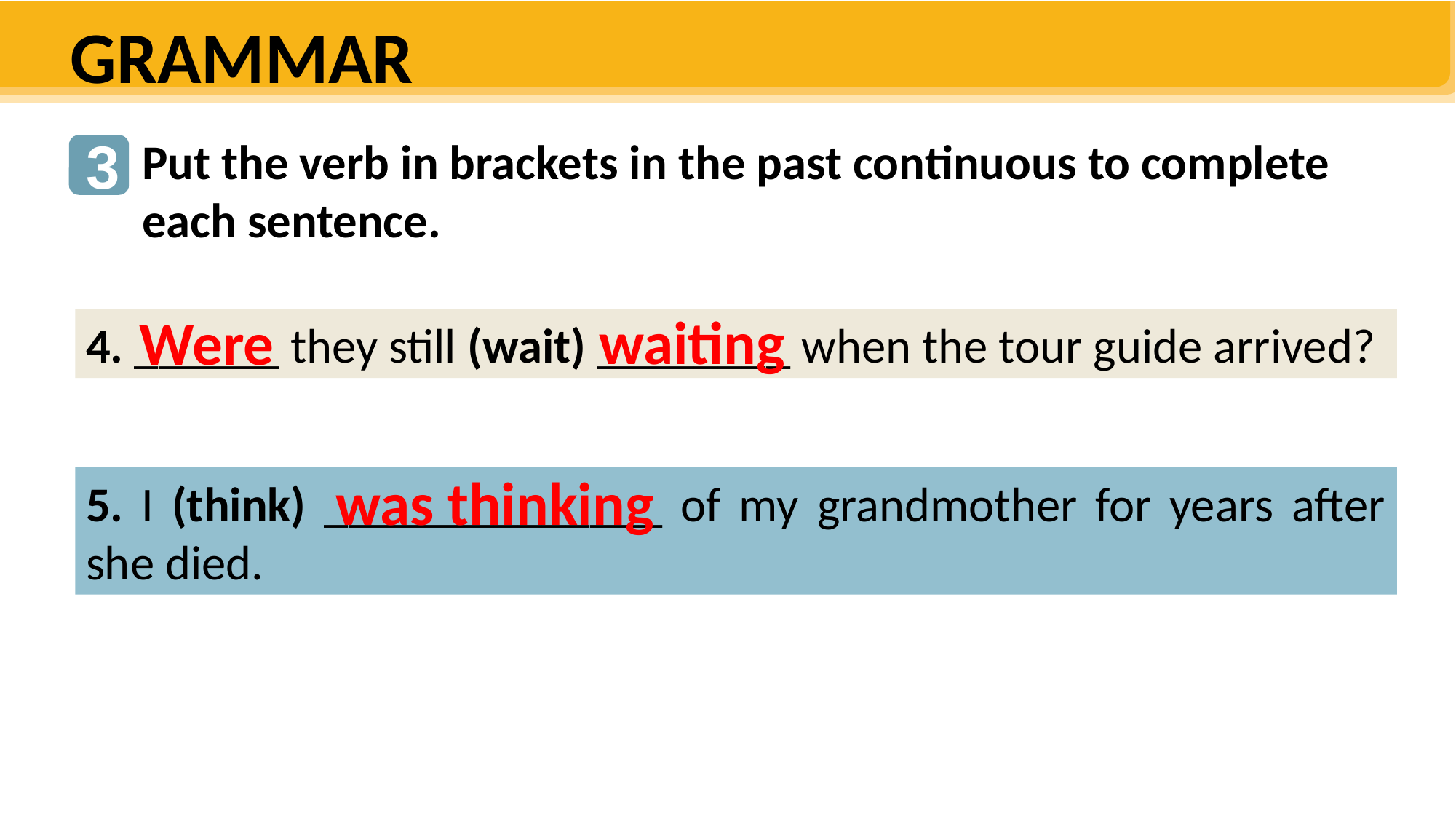

GRAMMAR
3
Put the verb in brackets in the past continuous to complete each sentence.

waiting
Were
4. ______ they still (wait) ________ when the tour guide arrived?
was thinking
5. I (think) ______________ of my grandmother for years after she died.